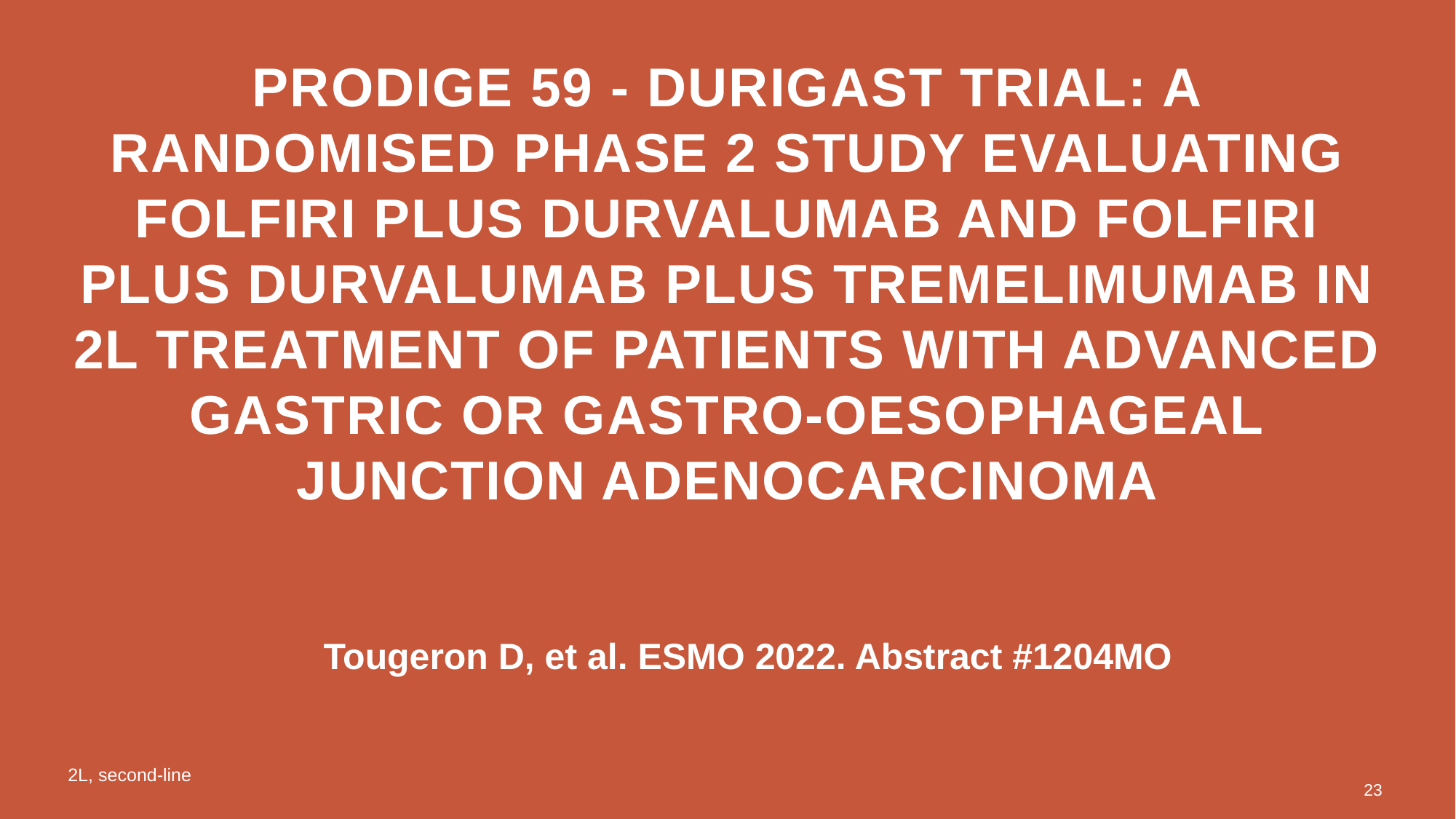

# PRODIGE 59 - DURIGAST trial: A randomised phase 2 study evaluating FOLFIRI plus durvalumab and FOLFIRI plus durvalumab plus tremelimumab in 2L treatment of patients with advanced gastric or gastro-oesophageal junction adenocarcinoma
Tougeron D, et al. ESMO 2022. Abstract #1204MO
2L, second-line
23